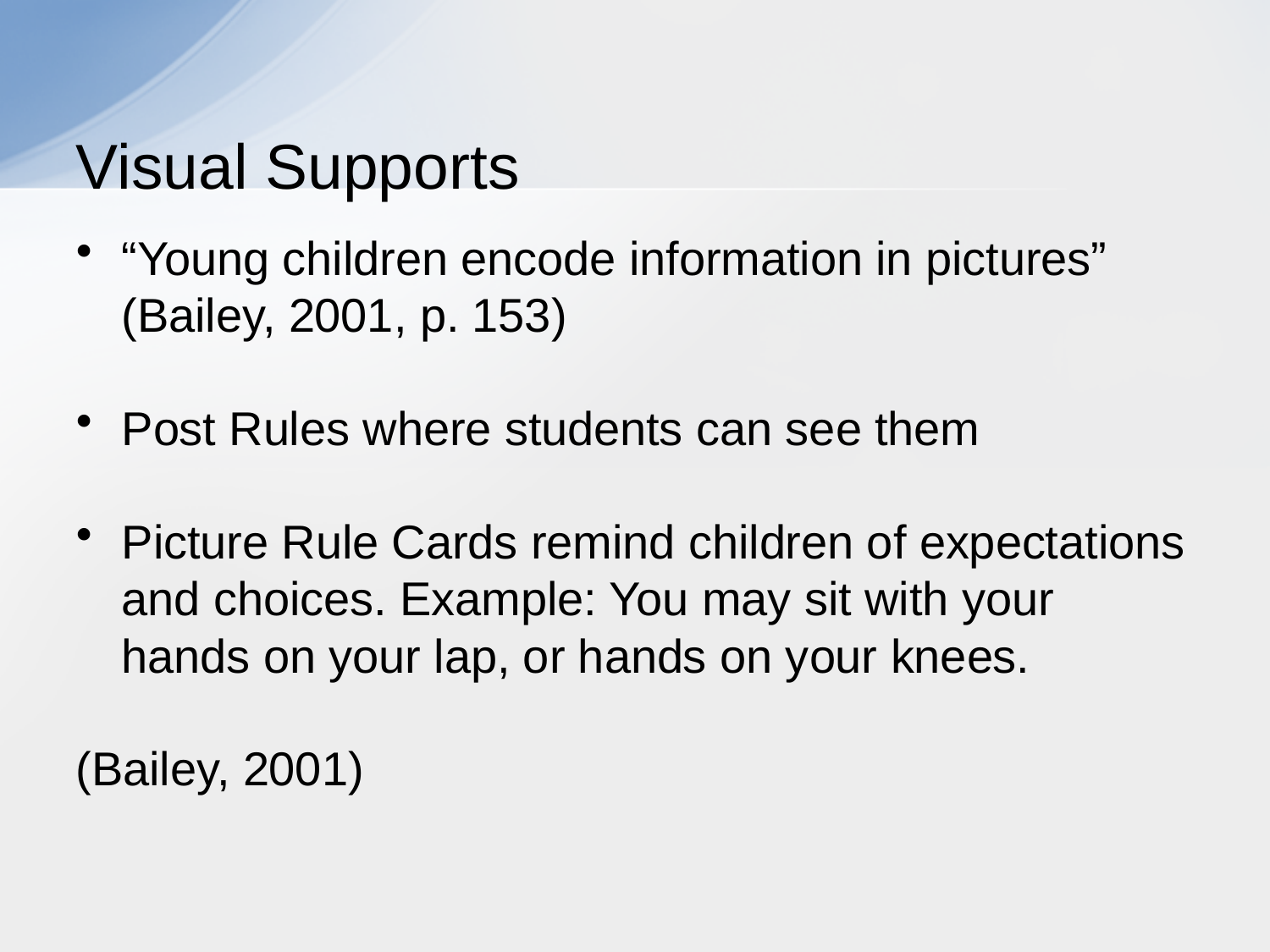

# Visual Supports
“Young children encode information in pictures” (Bailey, 2001, p. 153)

Post Rules where students can see them

Picture Rule Cards remind children of expectations and choices. Example: You may sit with your hands on your lap, or hands on your knees.

(Bailey, 2001)